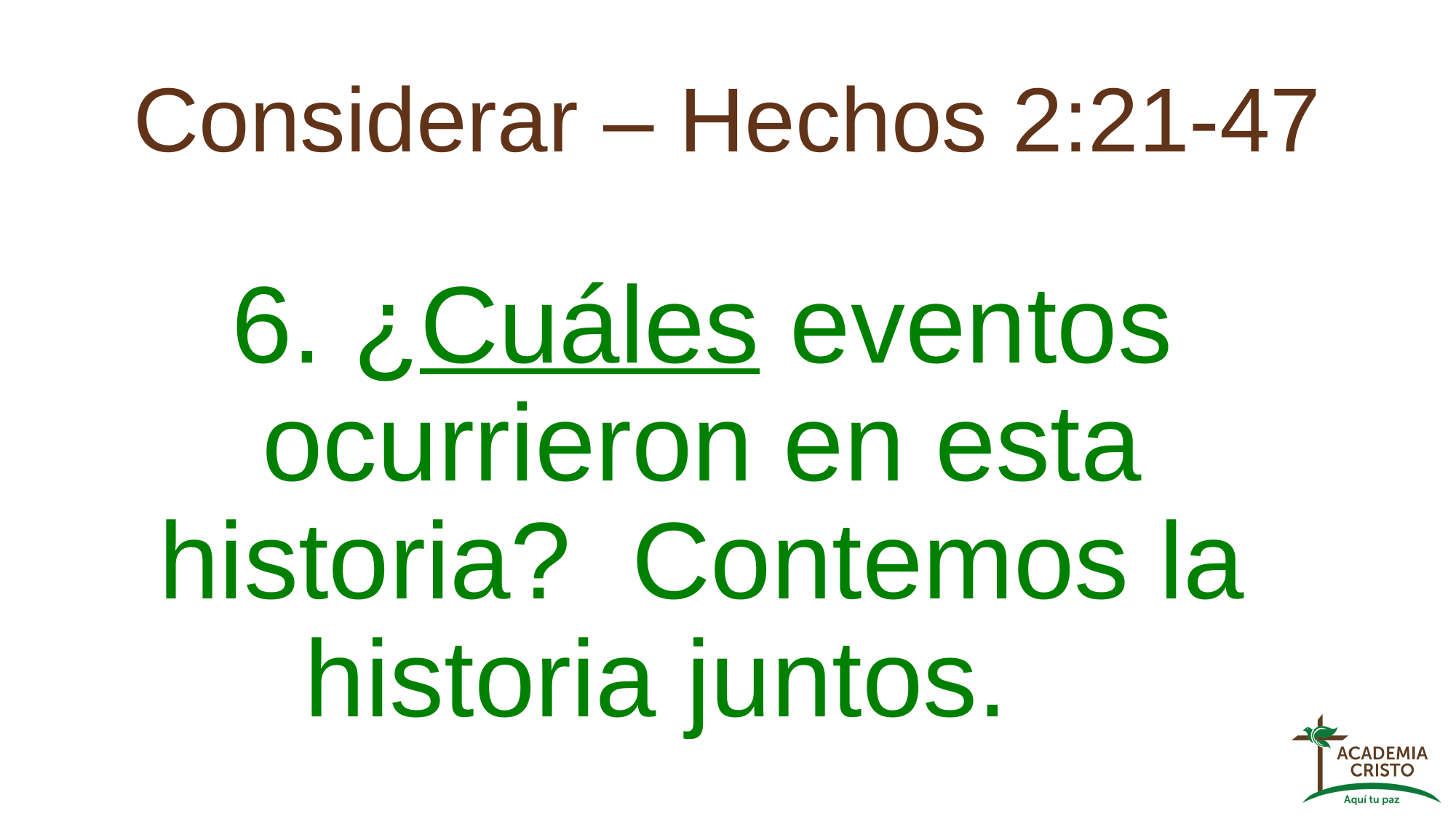

# Considerar – Hechos 2:21-47
6. ¿Cuáles eventos ocurrieron en esta historia?  Contemos la historia juntos.